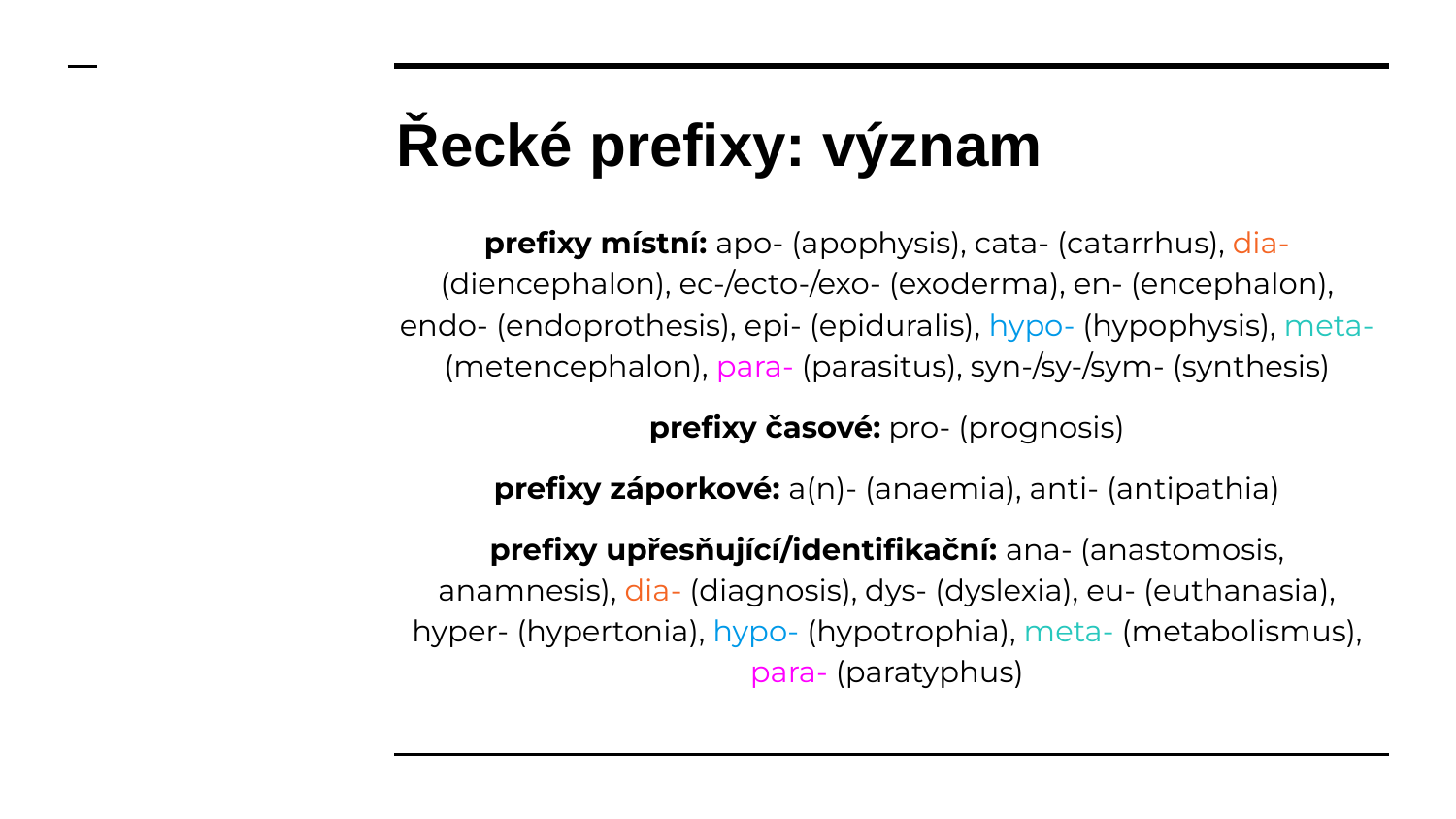

# Řecké prefixy: význam
prefixy místní: apo- (apophysis), cata- (catarrhus), dia- (diencephalon), ec-/ecto-/exo- (exoderma), en- (encephalon), endo- (endoprothesis), epi- (epiduralis), hypo- (hypophysis), meta- (metencephalon), para- (parasitus), syn-/sy-/sym- (synthesis)
prefixy časové: pro- (prognosis)
prefixy záporkové: a(n)- (anaemia), anti- (antipathia)
prefixy upřesňující/identifikační: ana- (anastomosis, anamnesis), dia- (diagnosis), dys- (dyslexia), eu- (euthanasia), hyper- (hypertonia), hypo- (hypotrophia), meta- (metabolismus), para- (paratyphus)